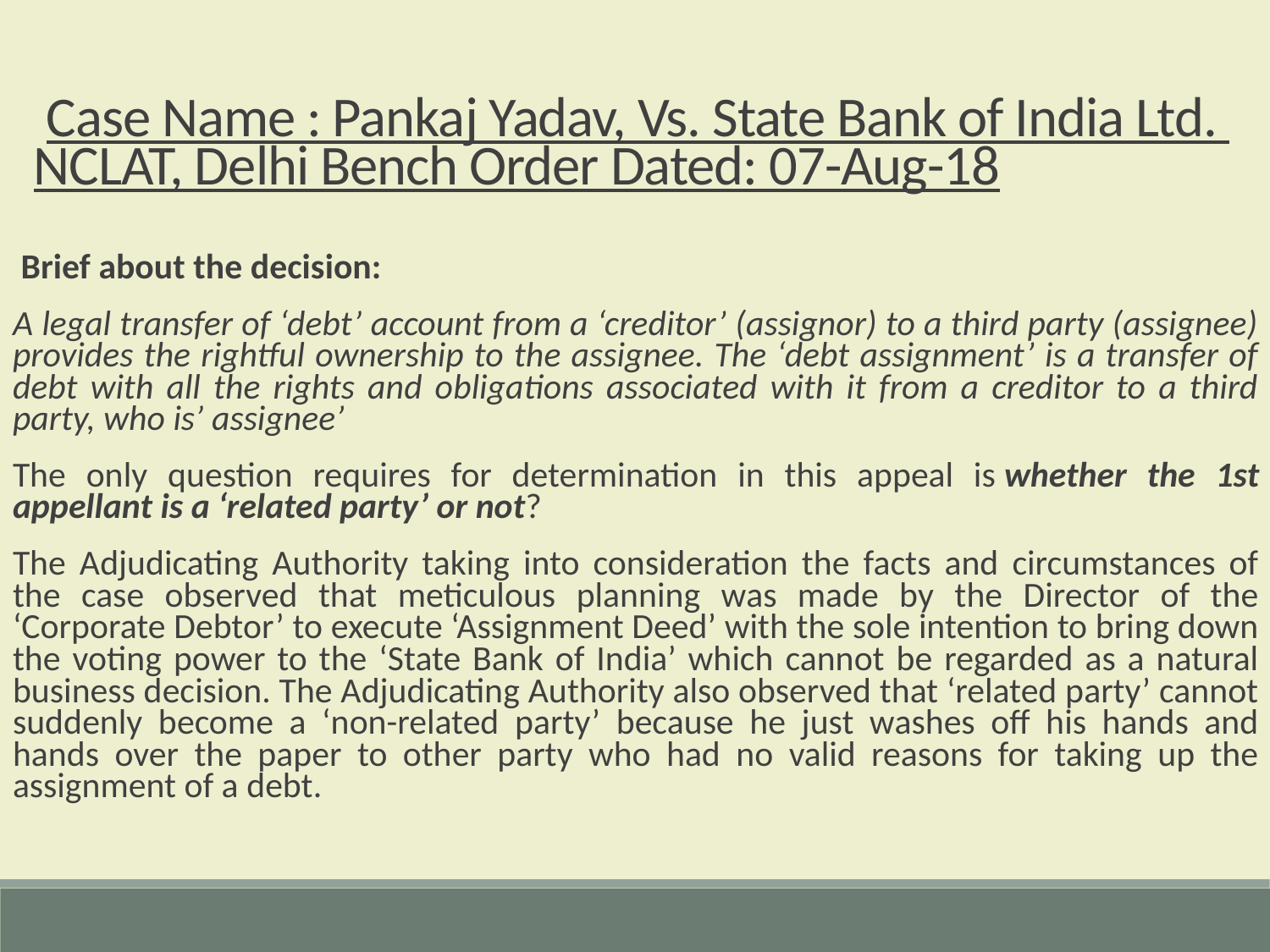

Case Name : Pankaj Yadav, Vs. State Bank of India Ltd.  NCLAT, Delhi Bench Order Dated: 07-Aug-18

 Brief about the decision:
A legal transfer of ‘debt’ account from a ‘creditor’ (assignor) to a third party (assignee) provides the rightful ownership to the assignee. The ‘debt assignment’ is a transfer of debt with all the rights and obligations associated with it from a creditor to a third party, who is’ assignee’
The only question requires for determination in this appeal is whether the 1st appellant is a ‘related party’ or not?
The Adjudicating Authority taking into consideration the facts and circumstances of the case observed that meticulous planning was made by the Director of the ‘Corporate Debtor’ to execute ‘Assignment Deed’ with the sole intention to bring down the voting power to the ‘State Bank of India’ which cannot be regarded as a natural business decision. The Adjudicating Authority also observed that ‘related party’ cannot suddenly become a ‘non-related party’ because he just washes off his hands and hands over the paper to other party who had no valid reasons for taking up the assignment of a debt.